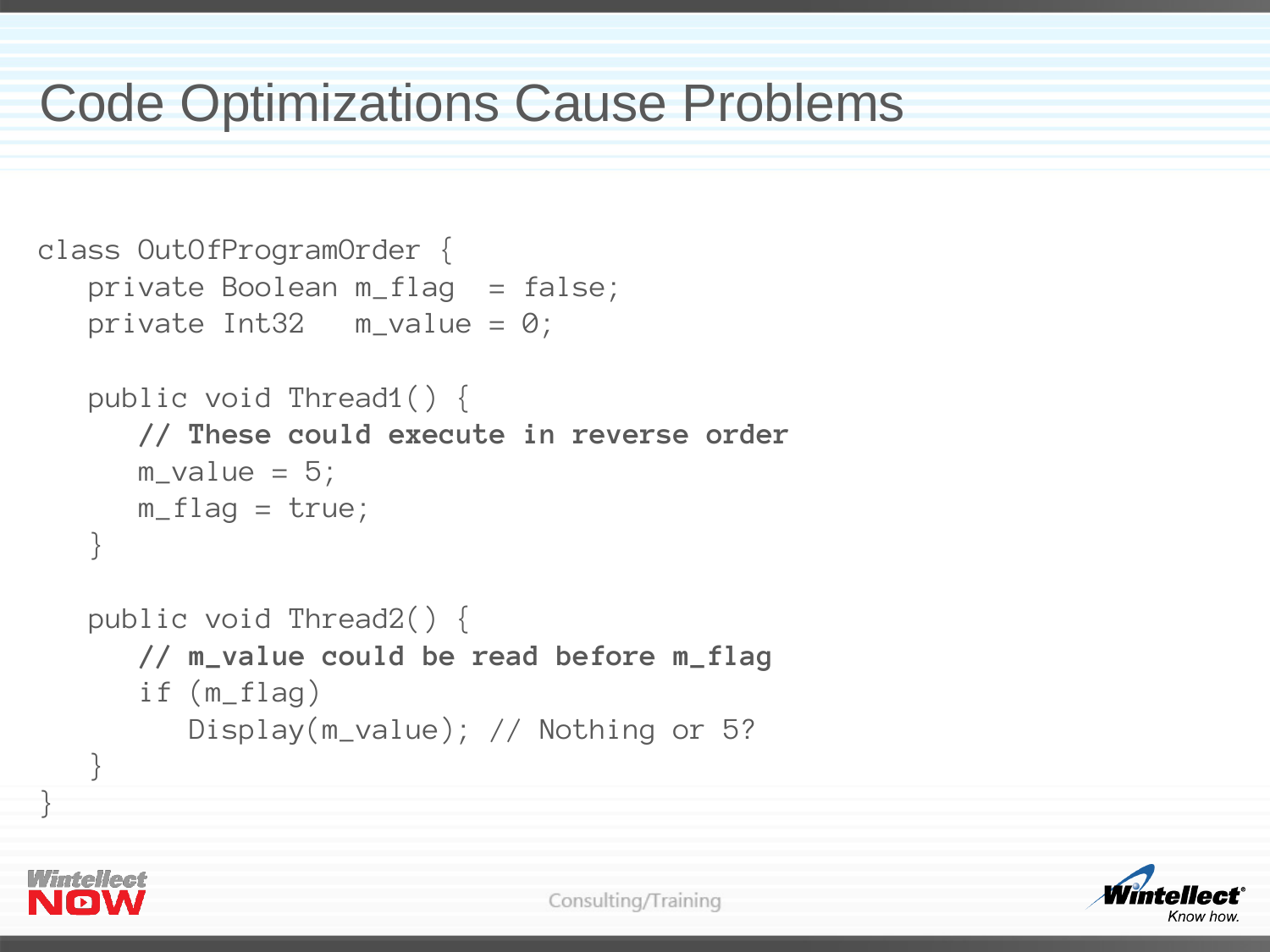

# Code Optimizations Cause Problems
class OutOfProgramOrder {
   private Boolean m_flag  = false;
   private Int32   m_value = 0;
   public void Thread1() {
      // These could execute in reverse order
      m_value = 5;
      m_flag = true;
   }
   public void Thread2() {
      // m_value could be read before m_flag
      if (m_flag)
         Display(m_value); // Nothing or 5?
   }
}